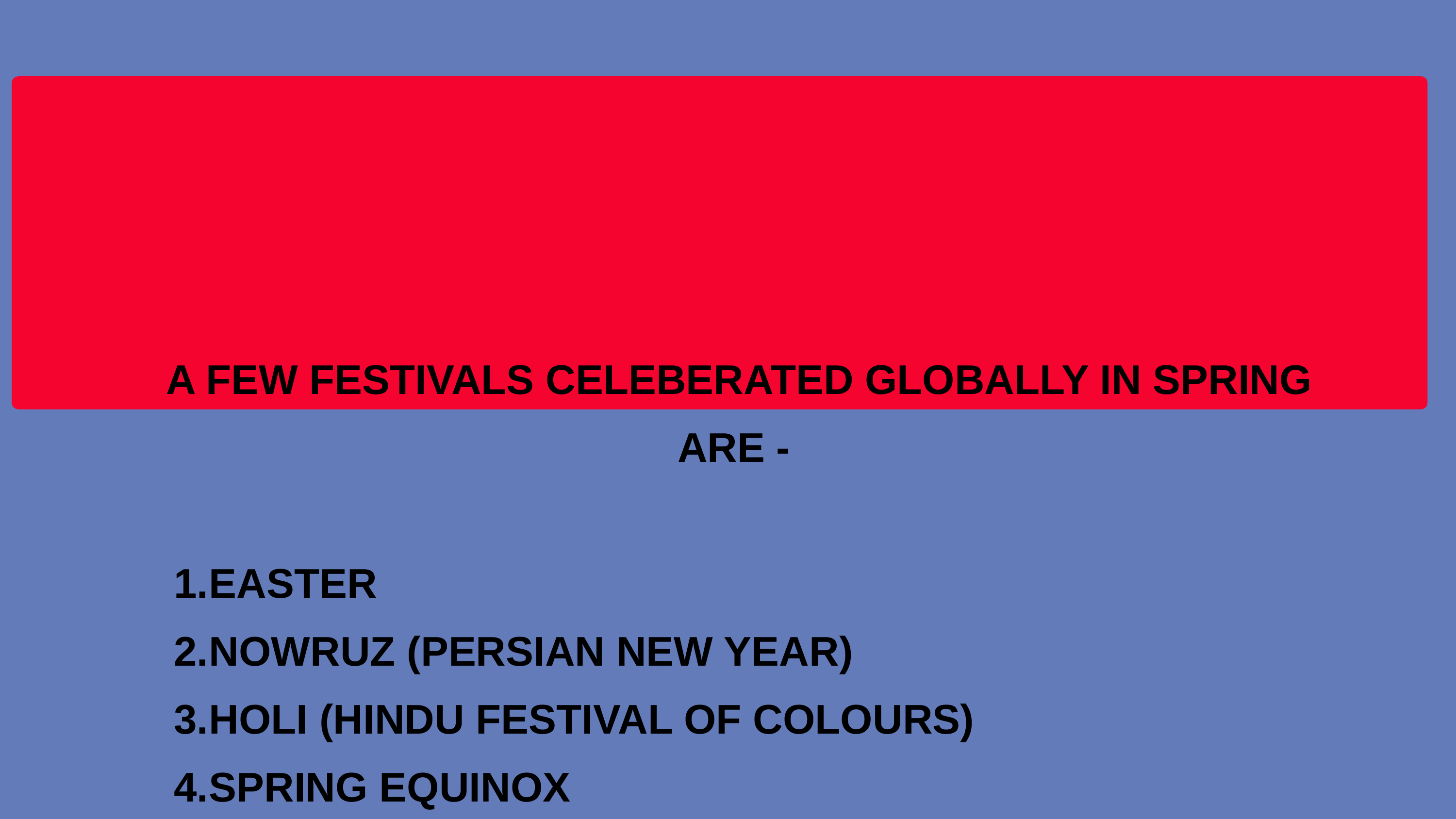

A FEW FESTIVALS CELEBERATED GLOBALLY IN SPRING ARE -

EASTER
NOWRUZ (PERSIAN NEW YEAR)
HOLI (HINDU FESTIVAL OF COLOURS)
SPRING EQUINOX